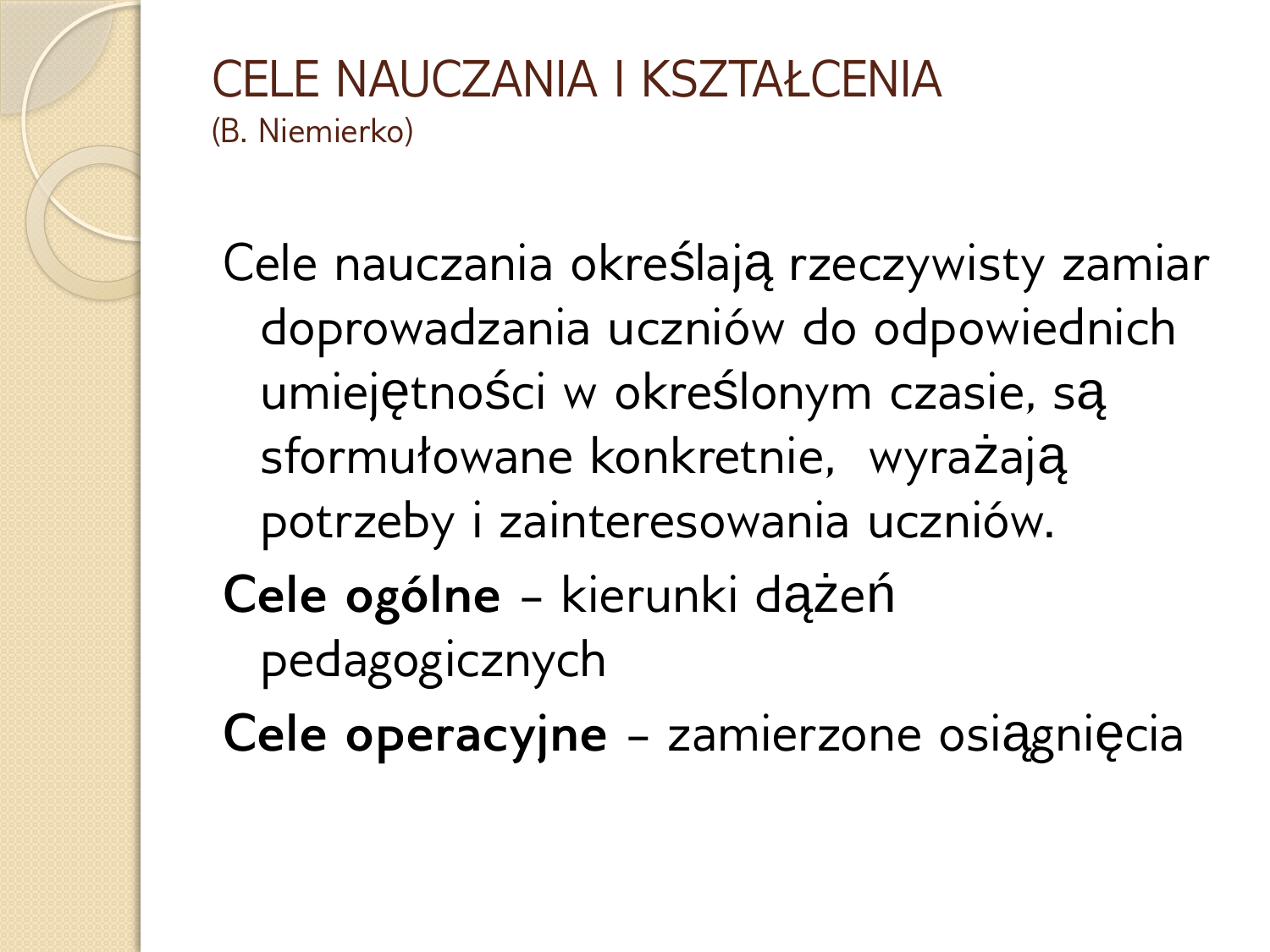

# CELE NAUCZANIA I KSZTAŁCENIA (B. Niemierko)

Cele nauczania określają rzeczywisty zamiar doprowadzania uczniów do odpowiednich umiejętności w określonym czasie, są sformułowane konkretnie,  wyrażają potrzeby i zainteresowania uczniów.
Cele ogólne – kierunki dążeń pedagogicznych
Cele operacyjne – zamierzone osiągnięcia